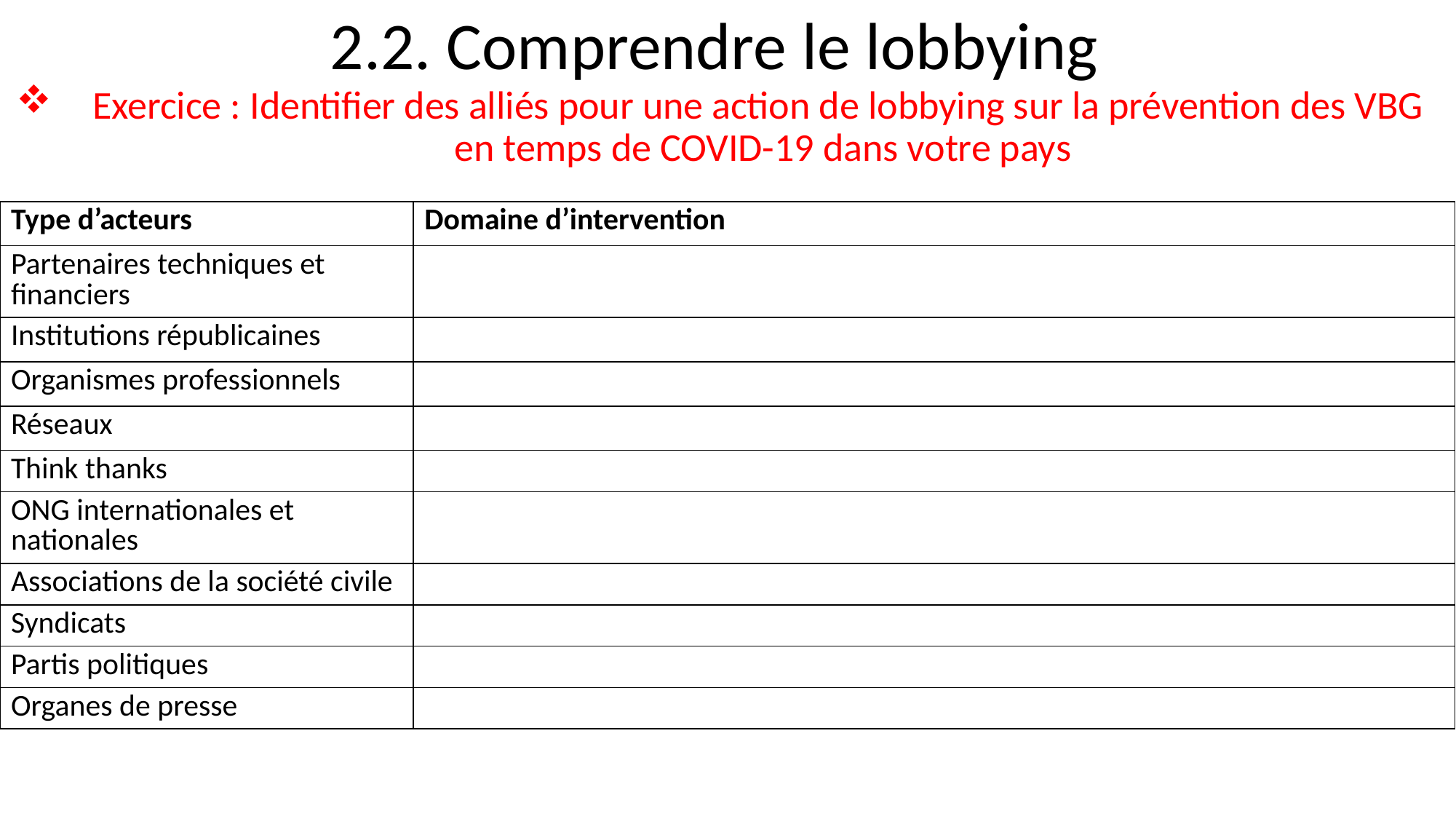

2.2. Comprendre le lobbying
# Exercice : Identifier des alliés pour une action de lobbying sur la prévention des VBG en temps de COVID-19 dans votre pays
| Type d’acteurs | Domaine d’intervention |
| --- | --- |
| Partenaires techniques et financiers |  |
| Institutions républicaines |  |
| Organismes professionnels |  |
| Réseaux |  |
| Think thanks |  |
| ONG internationales et nationales |  |
| Associations de la société civile |  |
| Syndicats |  |
| Partis politiques |  |
| Organes de presse |  |